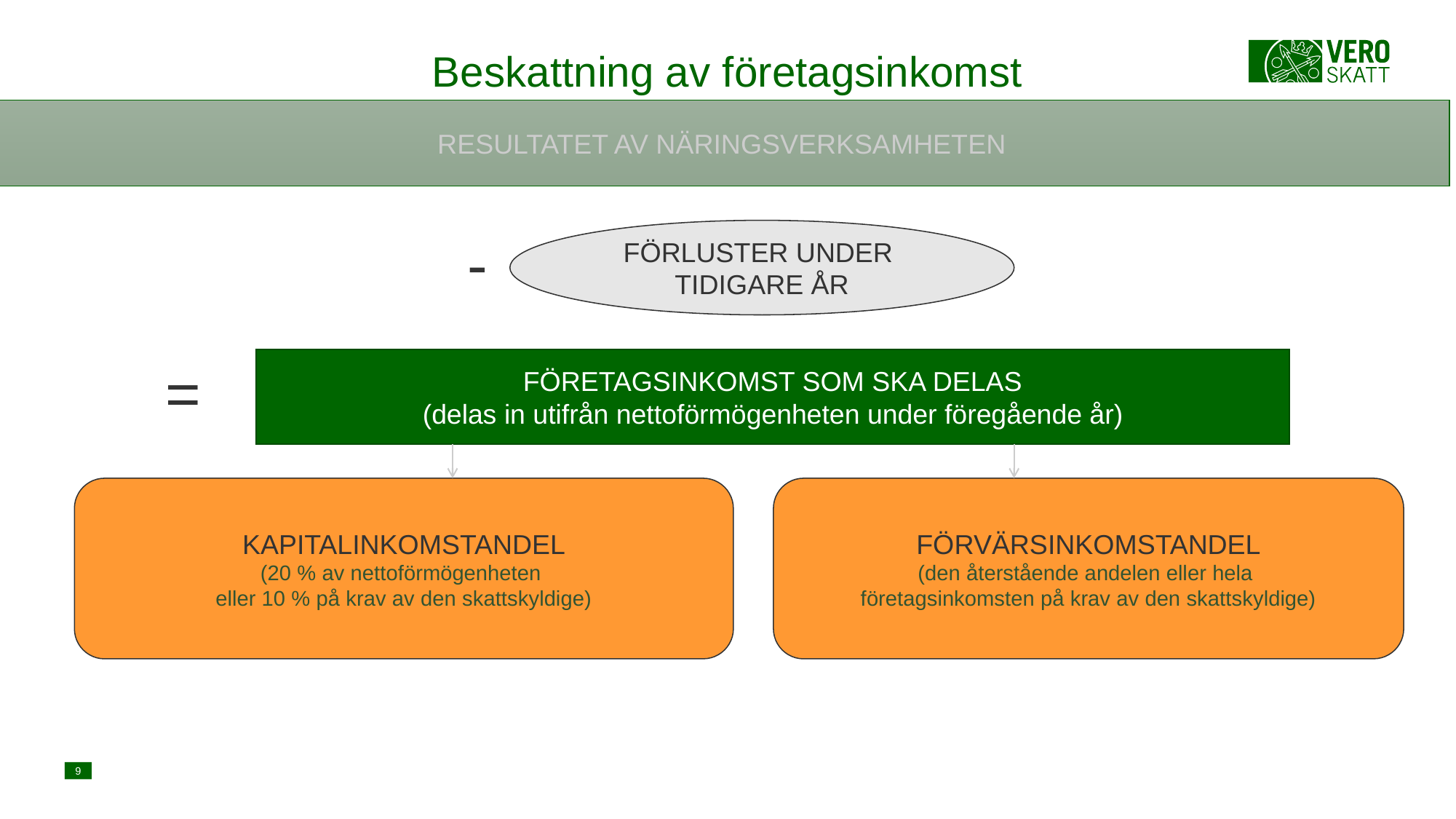

Beskattning av företagsinkomst
RESULTATET AV NÄRINGSVERKSAMHETEN
-
FÖRLUSTER UNDER
TIDIGARE ÅR
=
FÖRETAGSINKOMST SOM SKA DELAS
 (delas in utifrån nettoförmögenheten under föregående år)
KAPITALINKOMSTANDEL
(20 % av nettoförmögenheten
eller 10 % på krav av den skattskyldige)
FÖRVÄRSINKOMSTANDEL
(den återstående andelen eller hela
företagsinkomsten på krav av den skattskyldige)
9